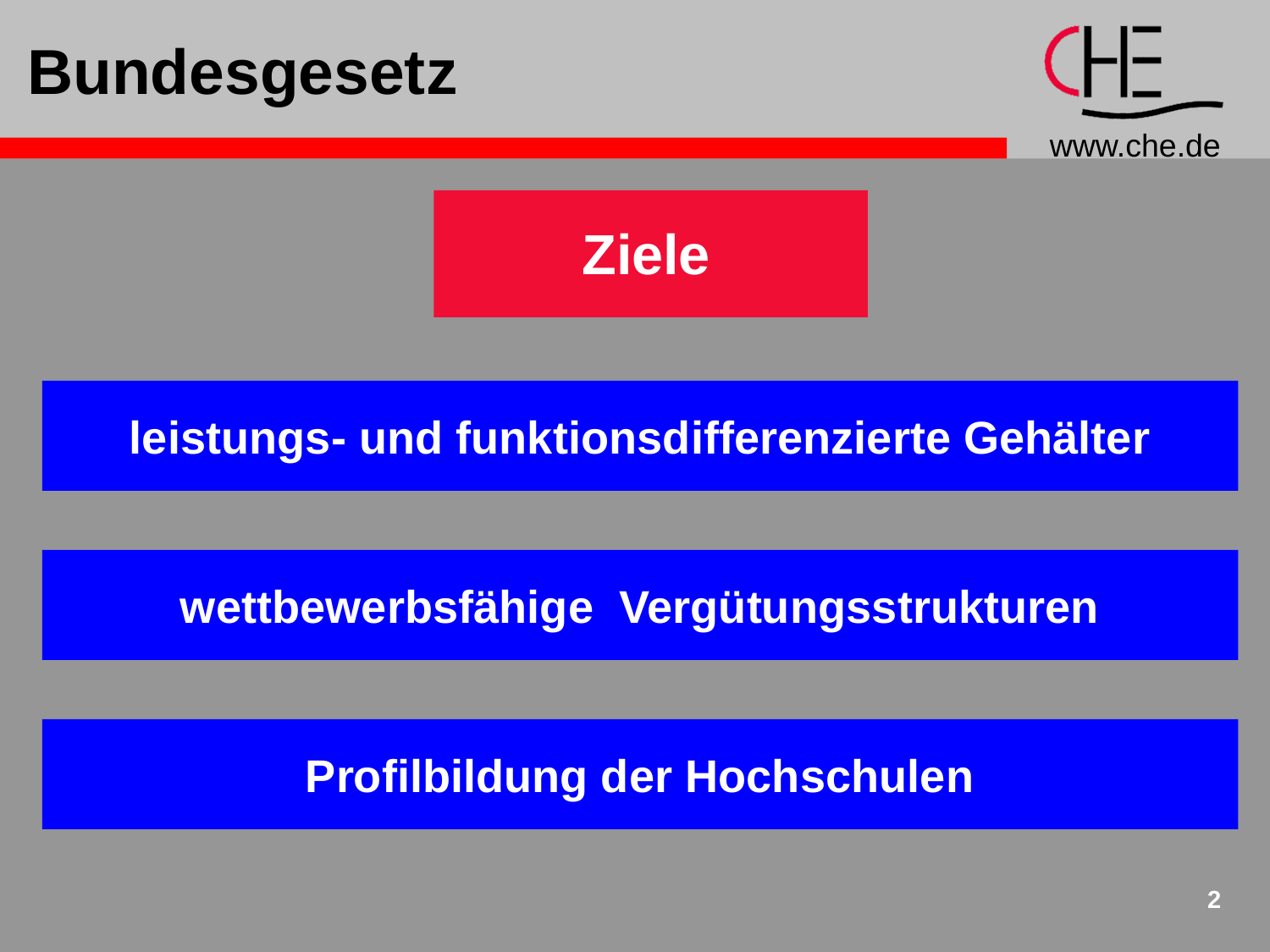

# Bundesgesetz

Ziele

leistungs- und funktionsdifferenzierte Gehälter

wettbewerbsfähige  Vergütungsstrukturen

Profilbildung der Hochschulen
2